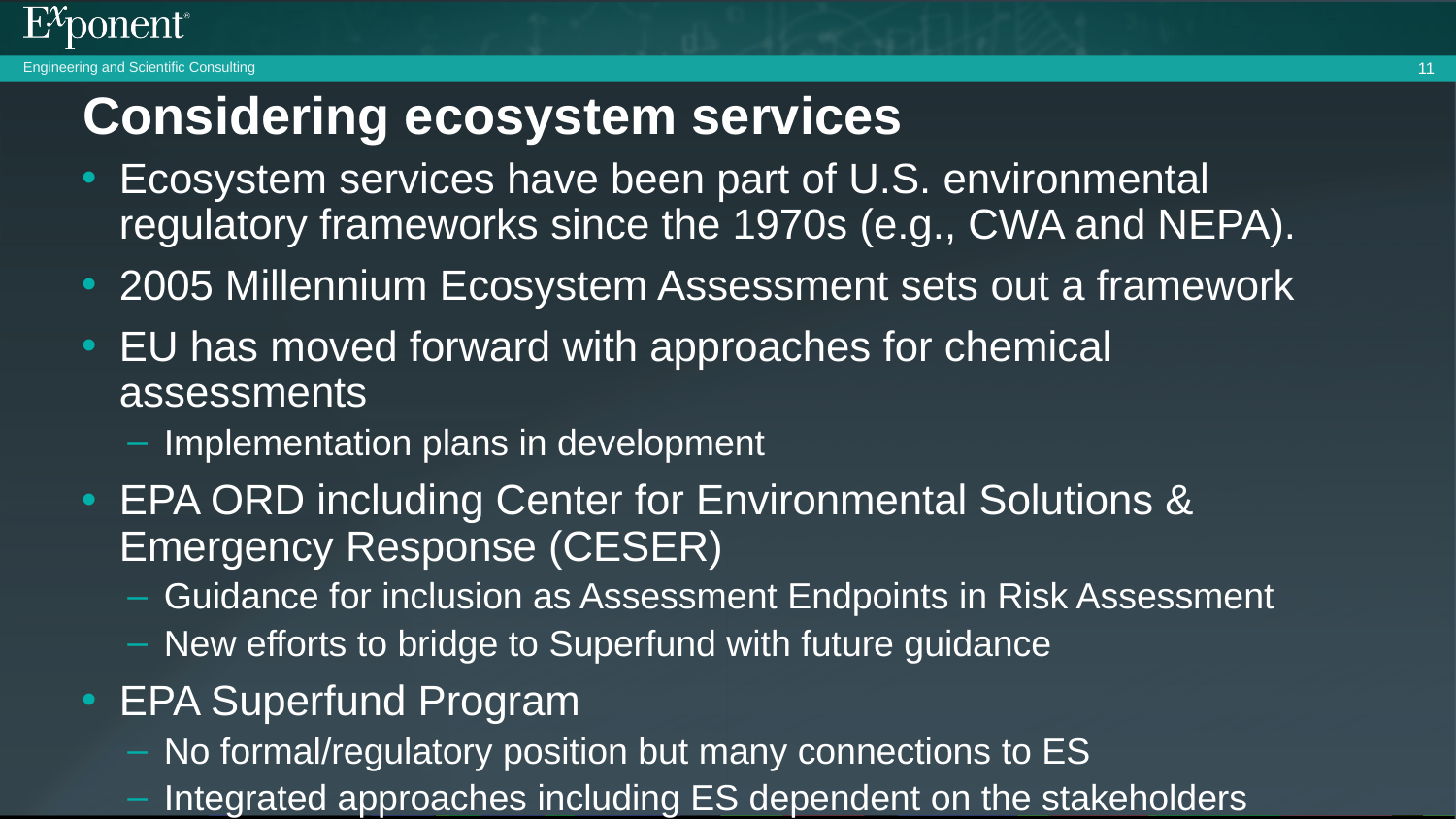

11
# Considering ecosystem services
Ecosystem services have been part of U.S. environmental regulatory frameworks since the 1970s (e.g., CWA and NEPA).
2005 Millennium Ecosystem Assessment sets out a framework
EU has moved forward with approaches for chemical assessments
Implementation plans in development
EPA ORD including Center for Environmental Solutions & Emergency Response (CESER)
Guidance for inclusion as Assessment Endpoints in Risk Assessment
New efforts to bridge to Superfund with future guidance
EPA Superfund Program
No formal/regulatory position but many connections to ES
Integrated approaches including ES dependent on the stakeholders